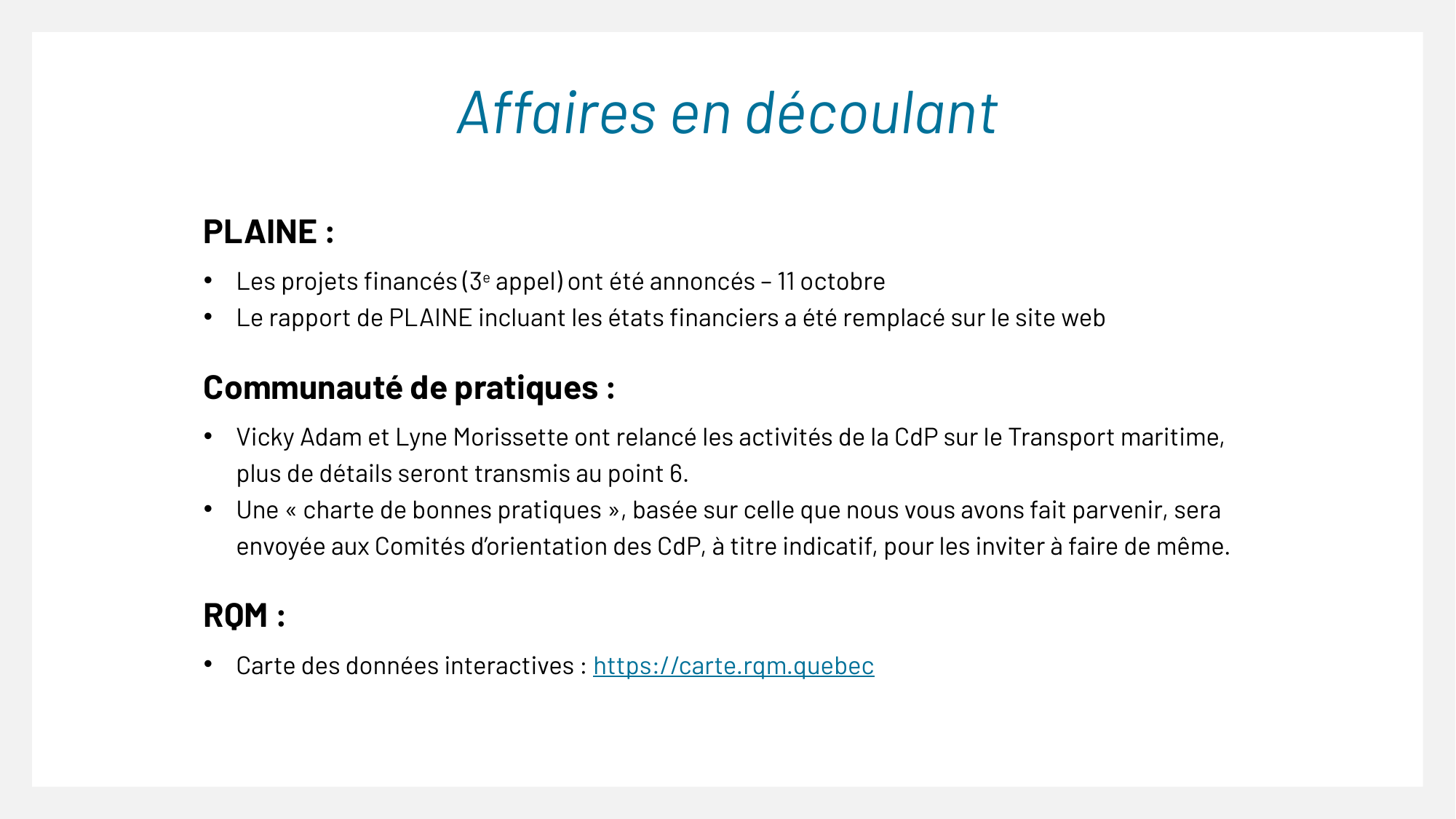

# Affaires en découlant
PLAINE :
Les projets financés (3e appel) ont été annoncés – 11 octobre
Le rapport de PLAINE incluant les états financiers a été remplacé sur le site web
Communauté de pratiques :
Vicky Adam et Lyne Morissette ont relancé les activités de la CdP sur le Transport maritime, plus de détails seront transmis au point 6.
Une « charte de bonnes pratiques », basée sur celle que nous vous avons fait parvenir, sera envoyée aux Comités d’orientation des CdP, à titre indicatif, pour les inviter à faire de même.
RQM :
Carte des données interactives : https://carte.rqm.quebec